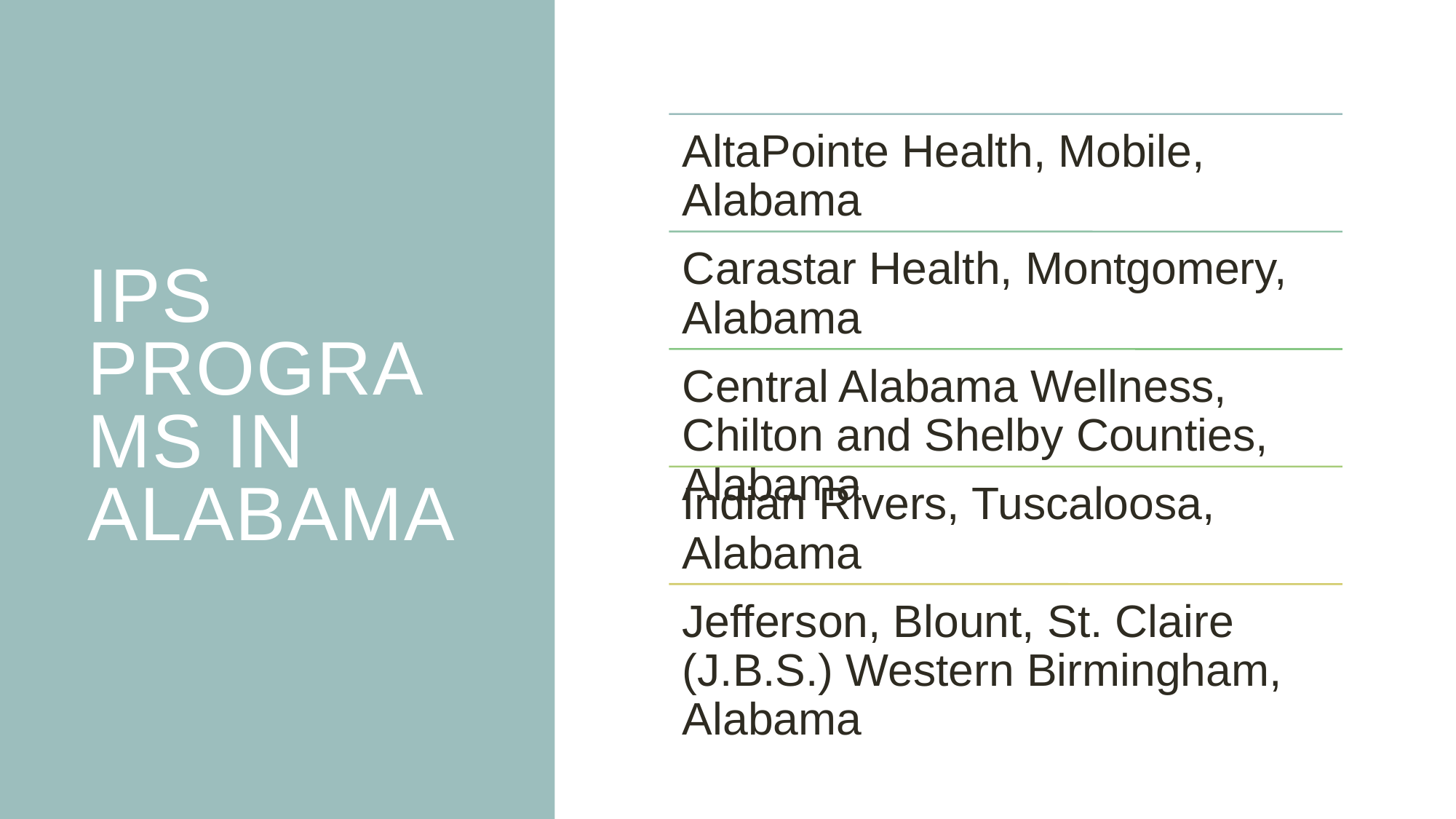

# IPS Programs in Alabama
AltaPointe Health, Mobile, Alabama
Carastar Health, Montgomery, Alabama
Central Alabama Wellness, Chilton and Shelby Counties, Alabama
Indian Rivers, Tuscaloosa, Alabama
Jefferson, Blount, St. Claire (J.B.S.) Western Birmingham, Alabama